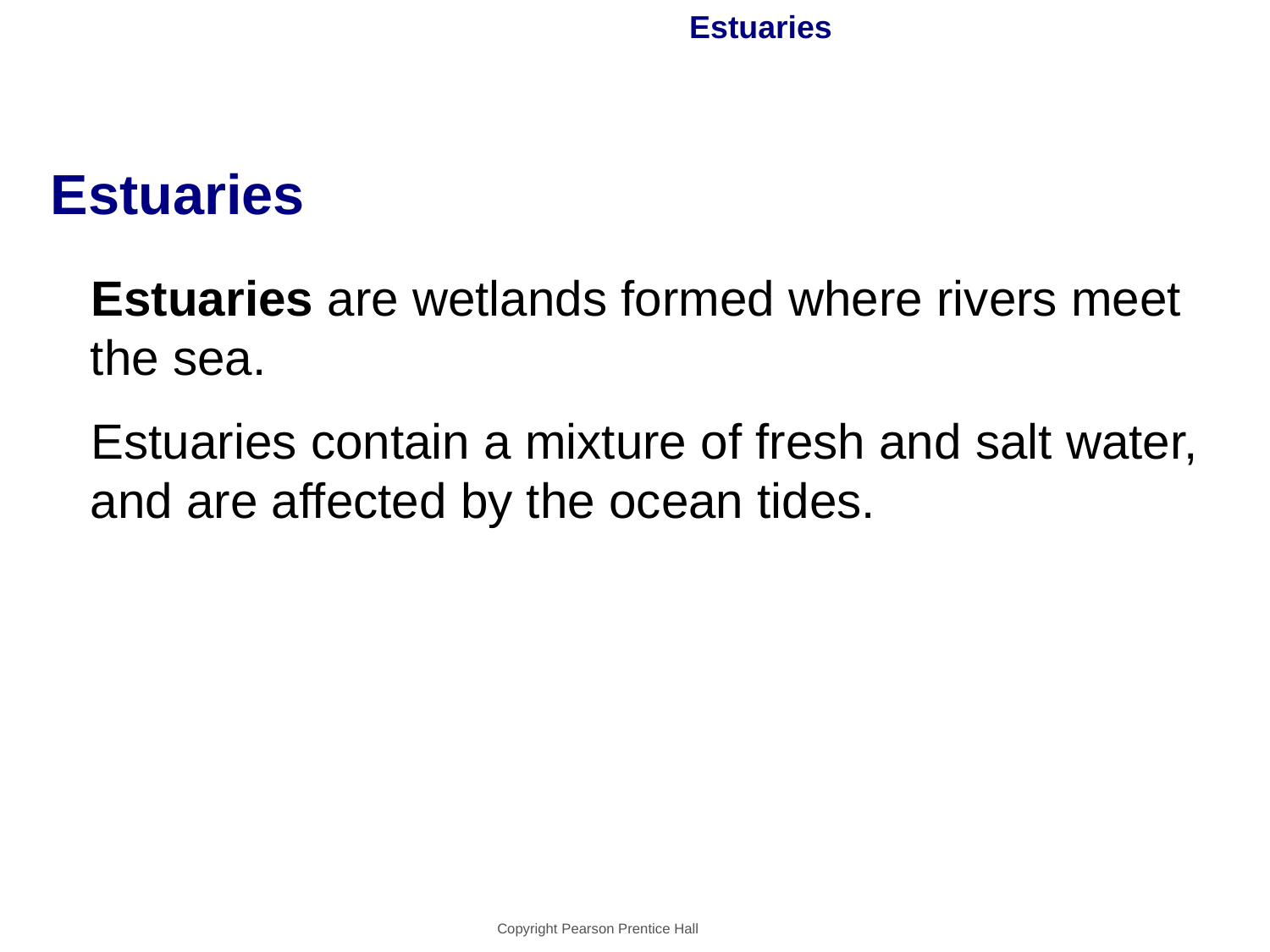

# Estuaries
Estuaries
Estuaries are wetlands formed where rivers meet the sea.
Estuaries contain a mixture of fresh and salt water, and are affected by the ocean tides.
Copyright Pearson Prentice Hall